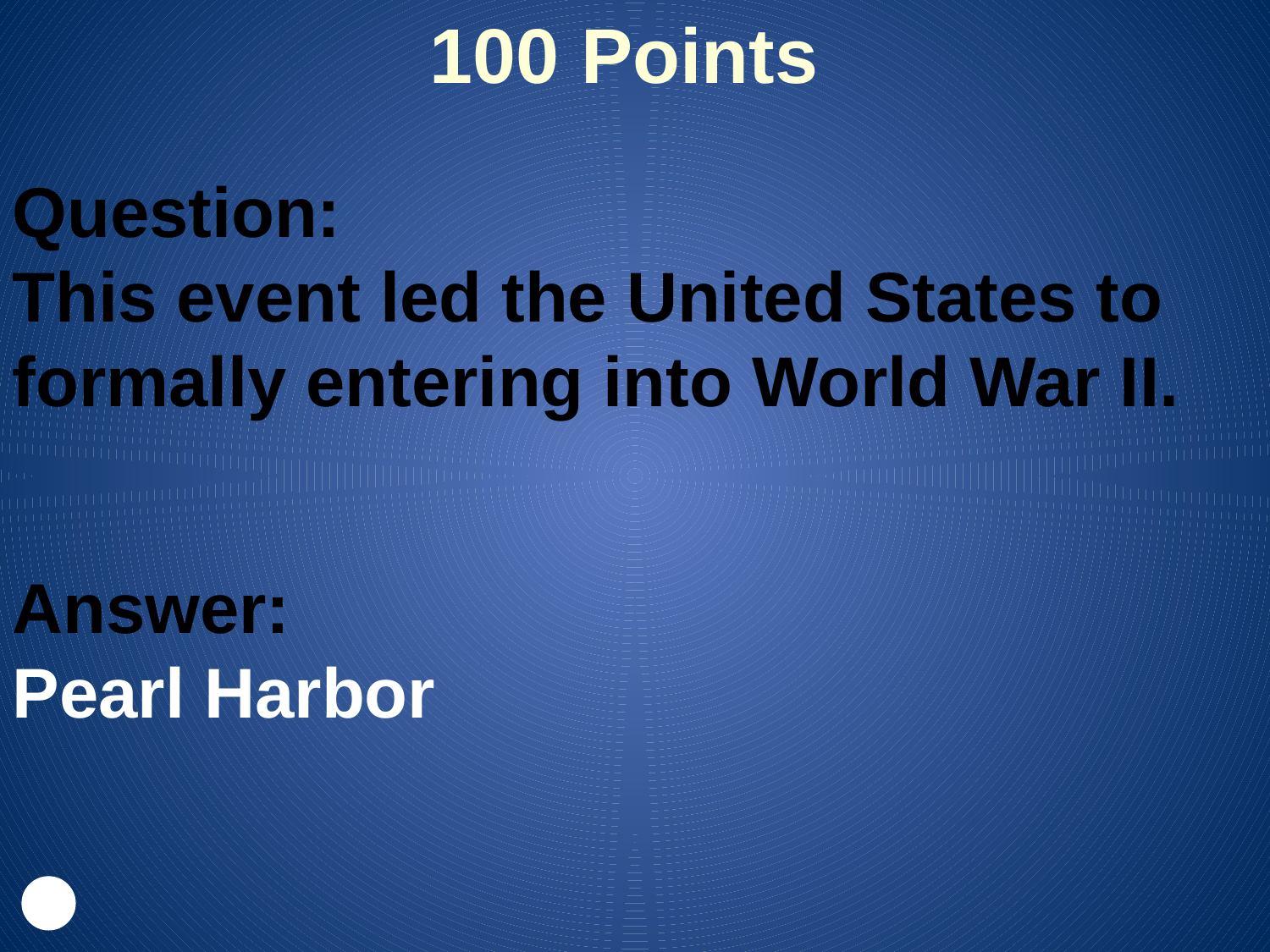

100 Points

Question:
This event led the United States to formally entering into World War II.

Answer:
Pearl Harbor